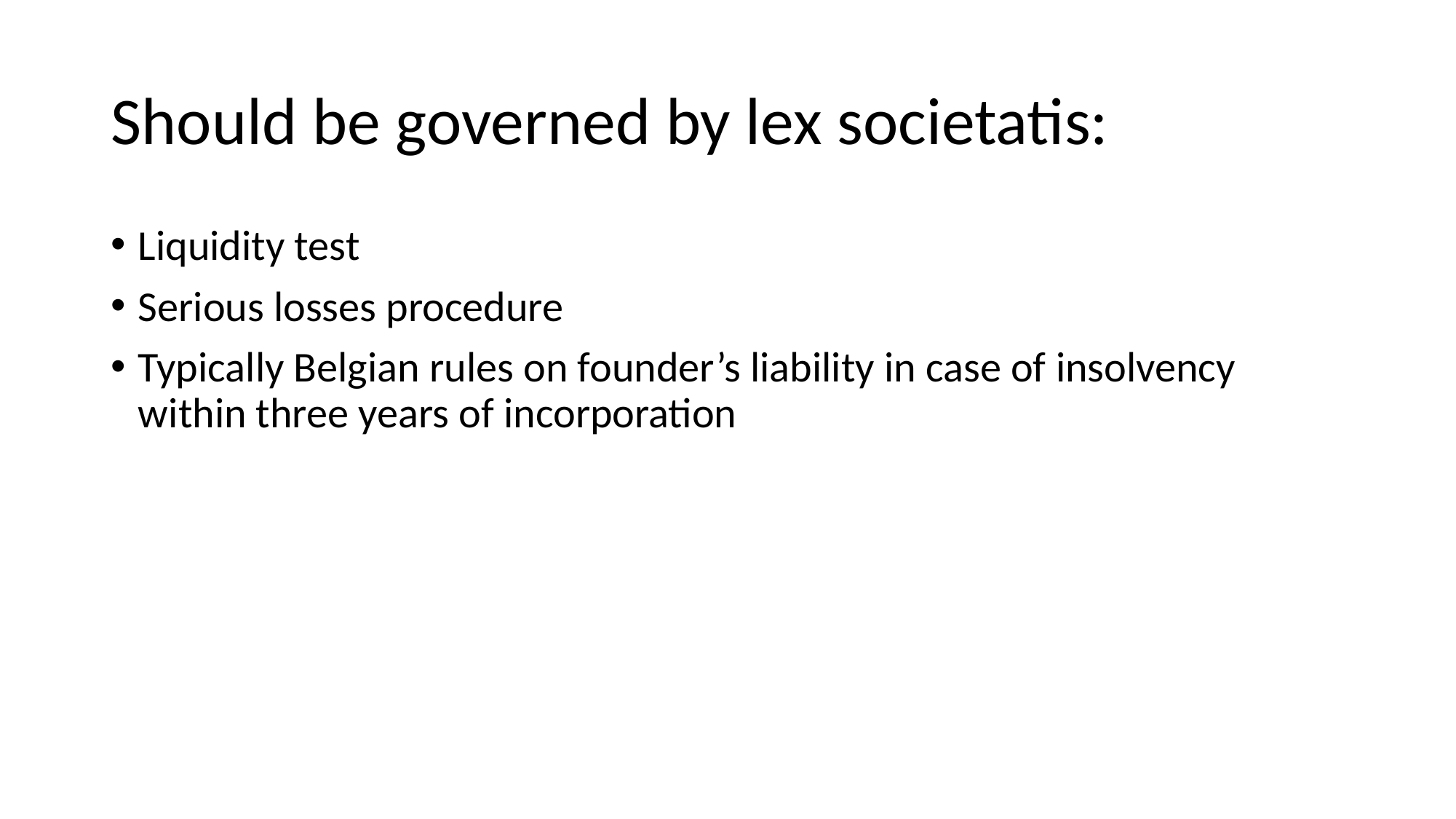

# Should be governed by lex societatis:
Liquidity test
Serious losses procedure
Typically Belgian rules on founder’s liability in case of insolvency within three years of incorporation